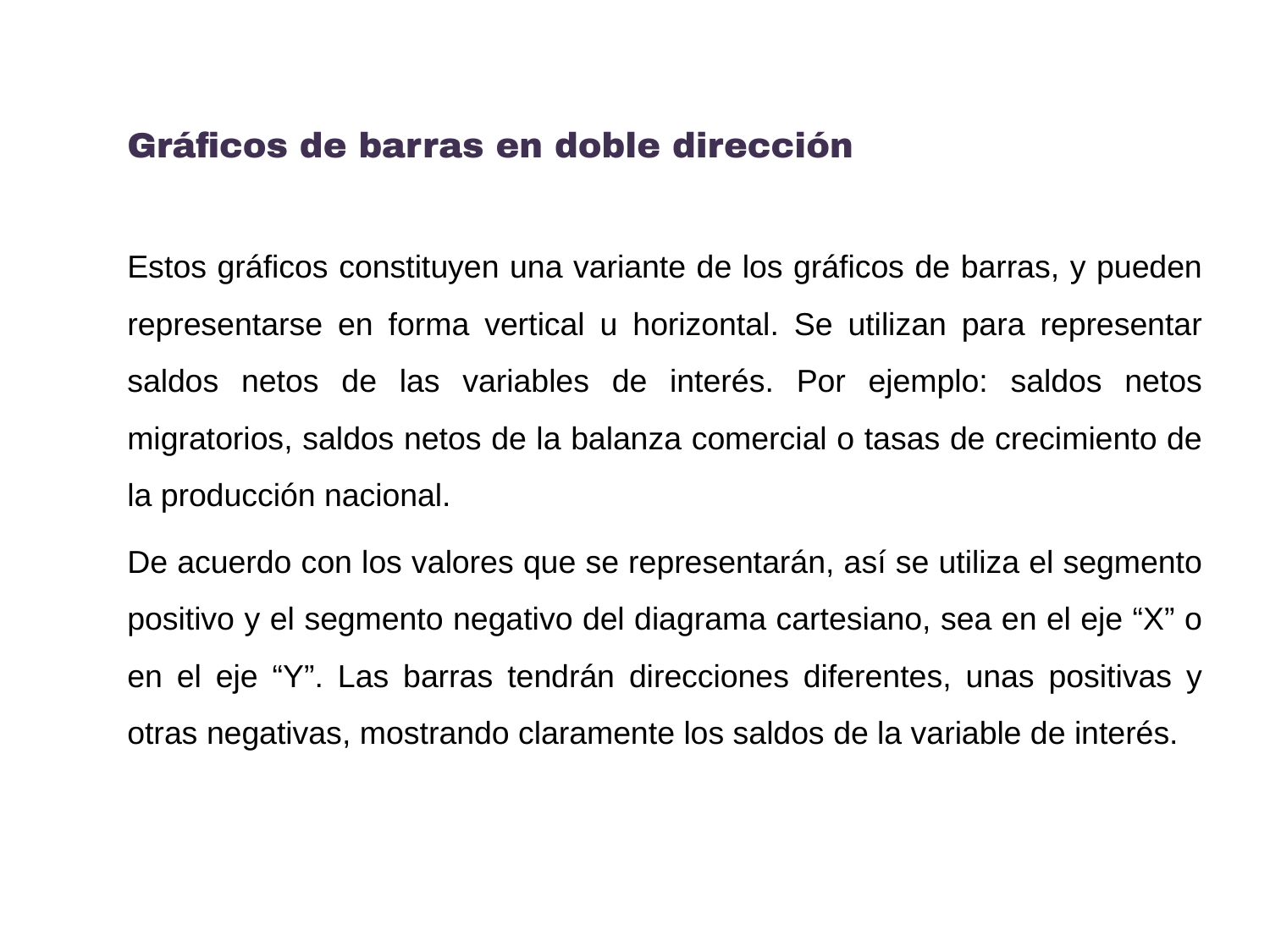

Gráficos de barras en doble dirección
Estos gráficos constituyen una variante de los gráficos de barras, y pueden representarse en forma vertical u horizontal. Se utilizan para representar saldos netos de las variables de interés. Por ejemplo: saldos netos migratorios, saldos netos de la balanza comercial o tasas de crecimiento de la producción nacional.
De acuerdo con los valores que se representarán, así se utiliza el segmento positivo y el segmento negativo del diagrama cartesiano, sea en el eje “X” o en el eje “Y”. Las barras tendrán direcciones diferentes, unas positivas y otras negativas, mostrando claramente los saldos de la variable de interés.